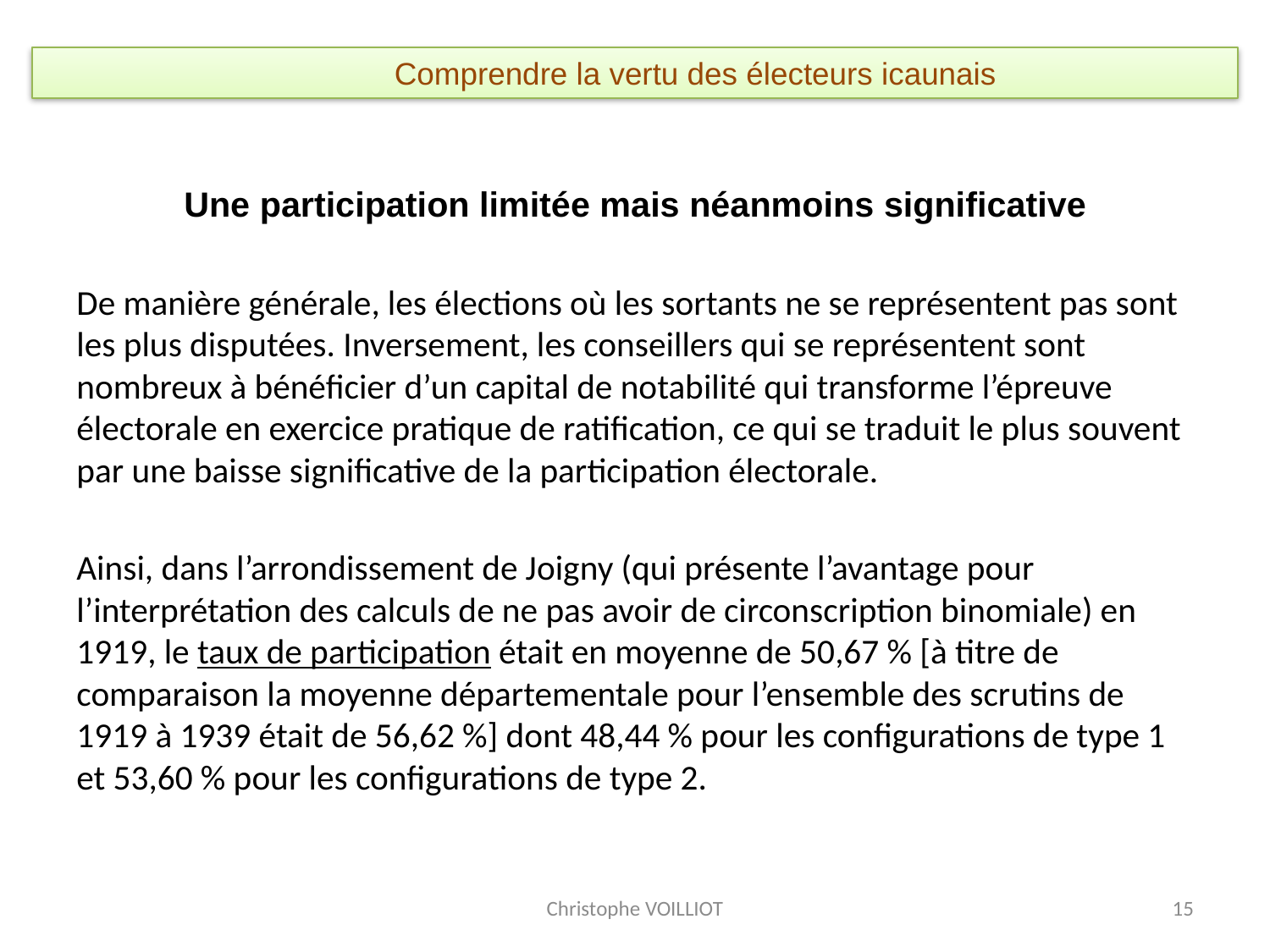

# Comprendre la vertu des électeurs icaunais
Une participation limitée mais néanmoins significative

De manière générale, les élections où les sortants ne se représentent pas sont les plus disputées. Inversement, les conseillers qui se représentent sont nombreux à bénéficier d’un capital de notabilité qui transforme l’épreuve électorale en exercice pratique de ratification, ce qui se traduit le plus souvent par une baisse significative de la participation électorale.

Ainsi, dans l’arrondissement de Joigny (qui présente l’avantage pour l’interprétation des calculs de ne pas avoir de circonscription binomiale) en 1919, le taux de participation était en moyenne de 50,67 % [à titre de comparaison la moyenne départementale pour l’ensemble des scrutins de 1919 à 1939 était de 56,62 %] dont 48,44 % pour les configurations de type 1 et 53,60 % pour les configurations de type 2.

Christophe VOILLIOT
15